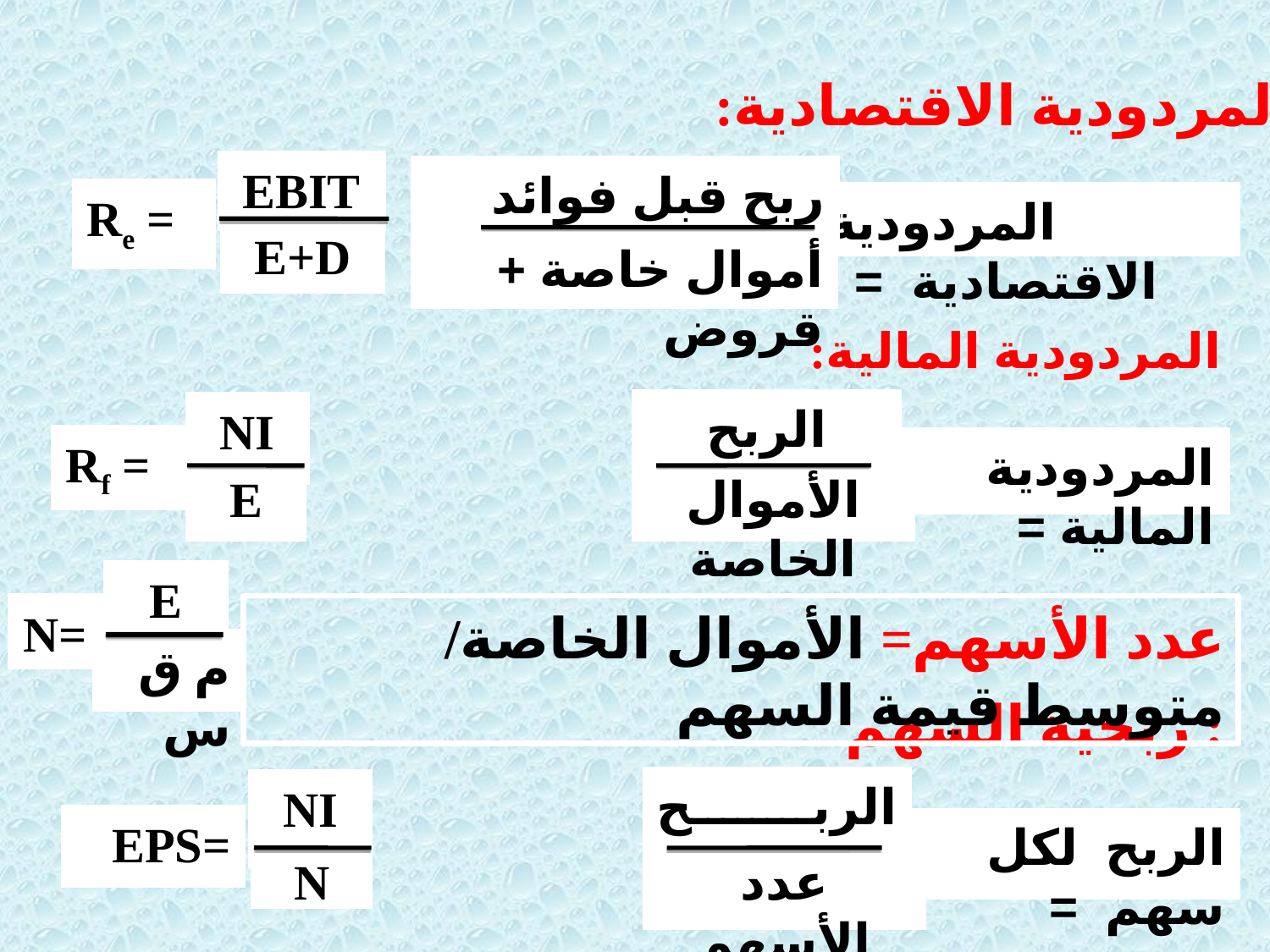

المردودية الاقتصادية:
EBIT
ربح قبل فوائد وضرائب

Re =
المردودية الاقتصادية  =

E+D

أموال خاصة + قروض

المردودية المالية:
الربح الصافي

NI
Rf =
المردودية المالية =

E
الأموال الخاصة

E
N=
م ق س
عدد الأسهم= الأموال الخاصة/ متوسط قيمة السهم

ربحية السهم :
الربح الصافي

NI
EPS=
الربح  لكل سهم  =

N
عدد الأسهم